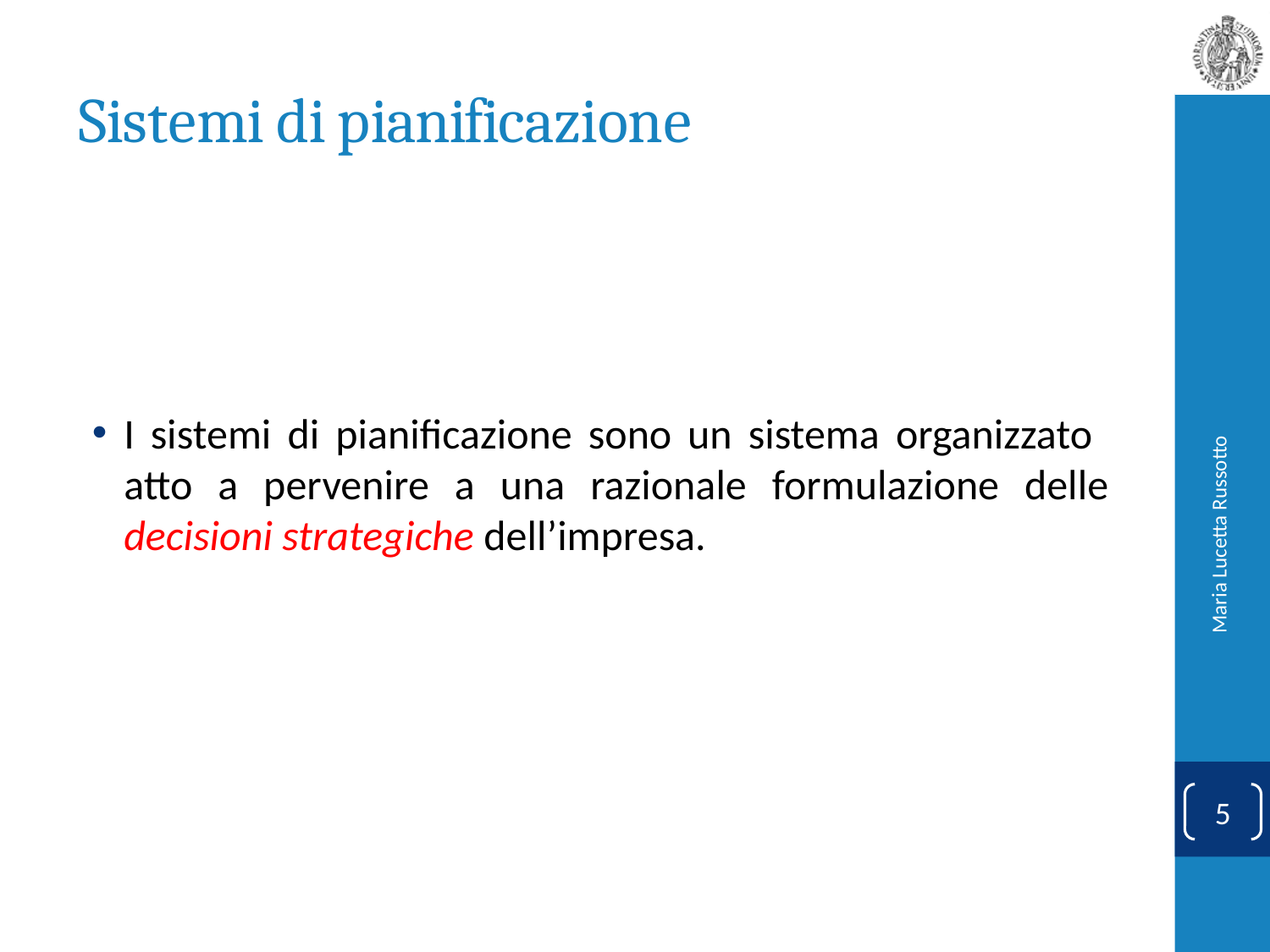

# Sistemi di pianificazione

I sistemi di pianificazione sono un sistema organizzato  atto a pervenire a una razionale formulazione delle decisioni strategiche dell’impresa.
Maria Lucetta Russotto
5